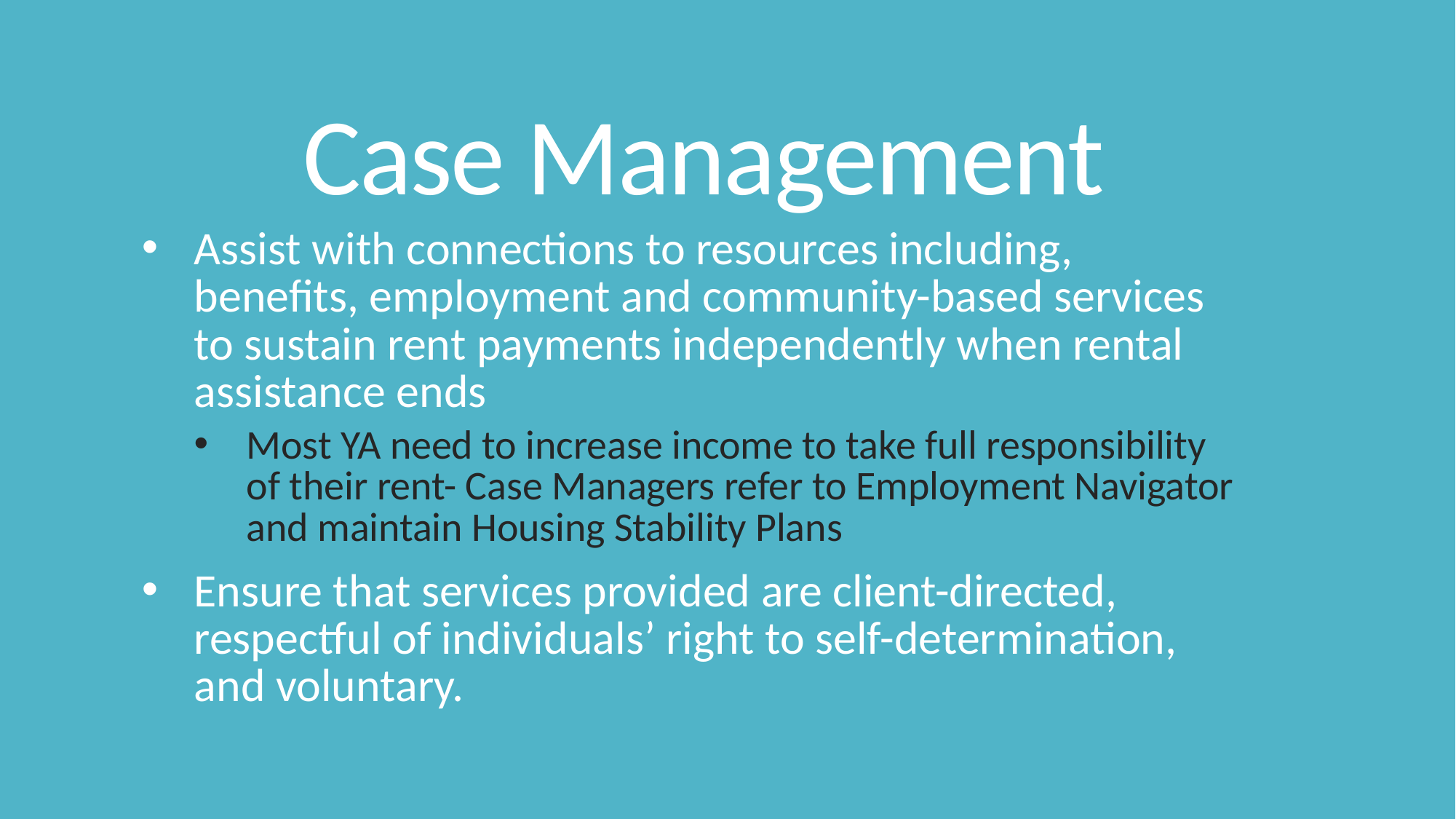

# Case Management
Assist with connections to resources including, benefits, employment and community-based services to sustain rent payments independently when rental assistance ends
Most YA need to increase income to take full responsibility of their rent- Case Managers refer to Employment Navigator and maintain Housing Stability Plans
Ensure that services provided are client-directed, respectful of individuals’ right to self-determination, and voluntary.